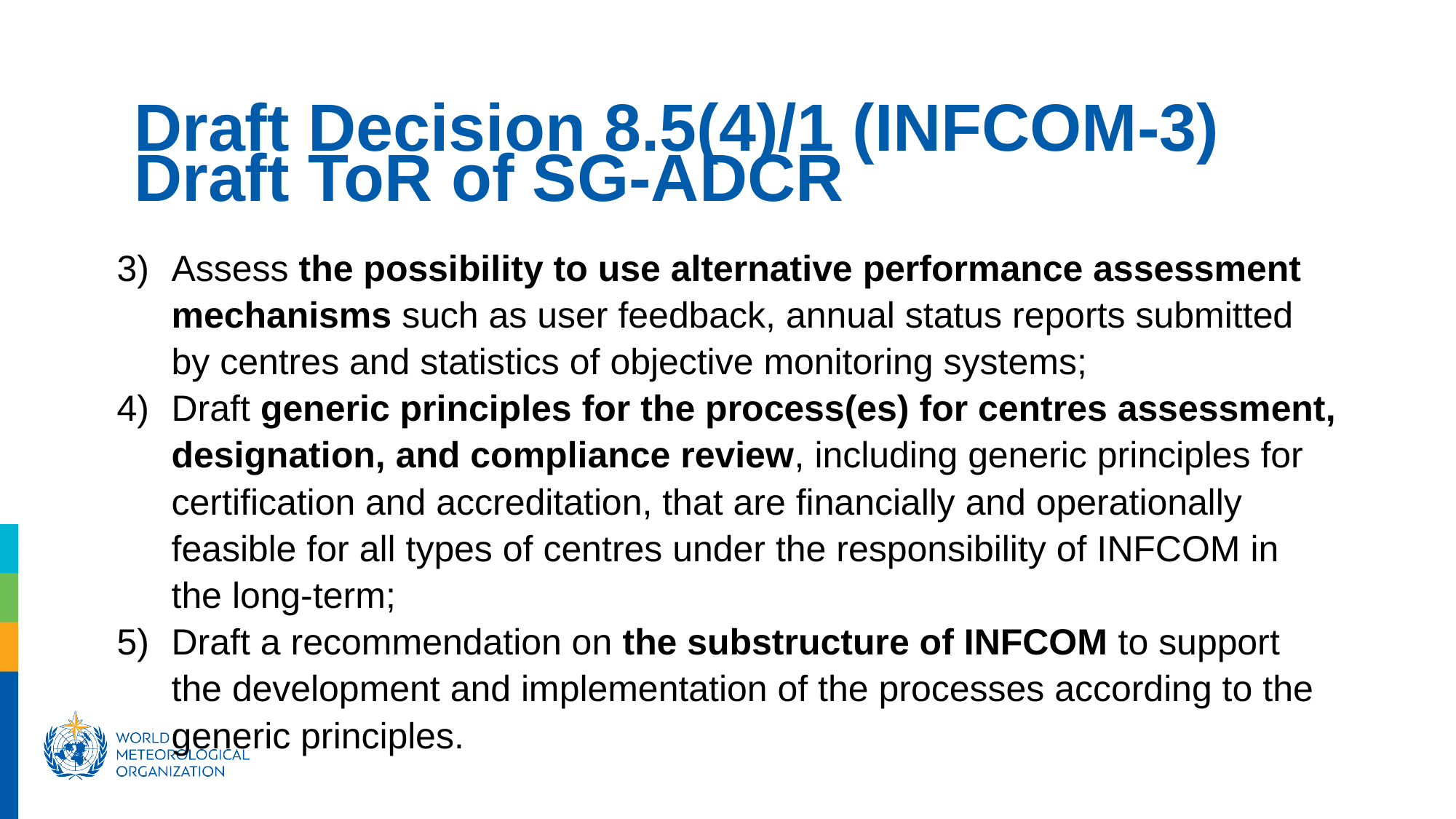

Draft Decision 8.5(4)/1 (INFCOM-3)
Draft ToR of SG-ADCR
Assess the possibility to use alternative performance assessment mechanisms such as user feedback, annual status reports submitted by centres and statistics of objective monitoring systems;
Draft generic principles for the process(es) for centres assessment, designation, and compliance review, including generic principles for certification and accreditation, that are financially and operationally feasible for all types of centres under the responsibility of INFCOM in the long-term;
Draft a recommendation on the substructure of INFCOM to support the development and implementation of the processes according to the generic principles.